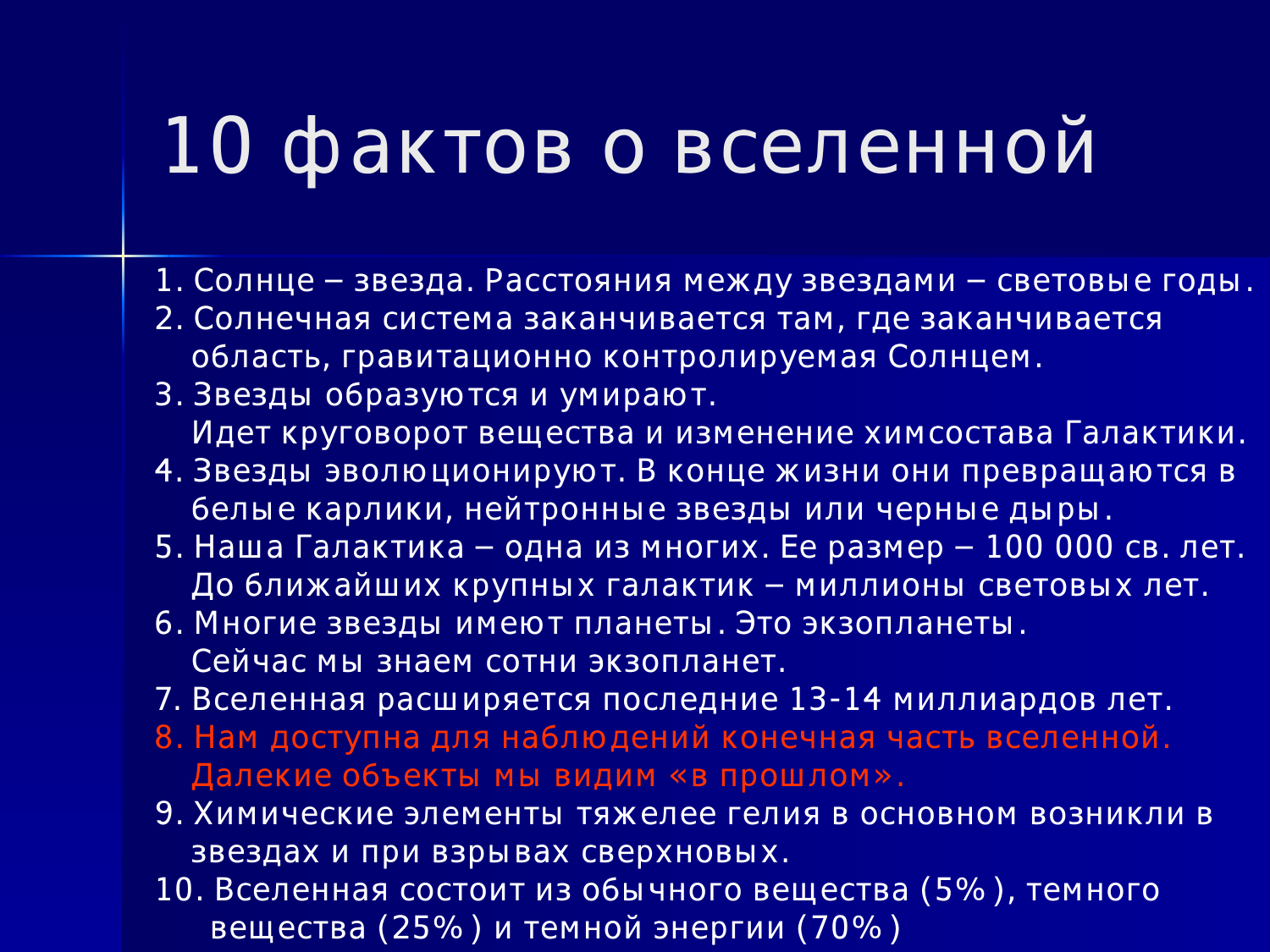

10 фактов о вселенной
1. Солнце – звезда. Расстояния между звездами – световые годы.
2. Солнечная система заканчивается там, где заканчивается
    область, гравитационно контролируемая Солнцем.
3. Звезды образуются и умирают.
    Идет круговорот вещества и изменение химсостава Галактики.
4. Звезды эволюционируют. В конце жизни они превращаются в
    белые карлики, нейтронные звезды или черные дыры.
5. Наша Галактика – одна из многих. Ее размер – 100 000 св. лет.
    До ближайших крупных галактик – миллионы световых лет.
6. Многие звезды имеют планеты. Это экзопланеты.
    Сейчас мы знаем сотни экзопланет.
7. Вселенная расширяется последние 13-14 миллиардов лет.
8. Нам доступна для наблюдений конечная часть вселенной.
    Далекие объекты мы видим «в прошлом».
9. Химические элементы тяжелее гелия в основном возникли в
    звездах и при взрывах сверхновых.
10. Вселенная состоит из обычного вещества (5%), темного
      вещества (25%) и темной энергии (70%)